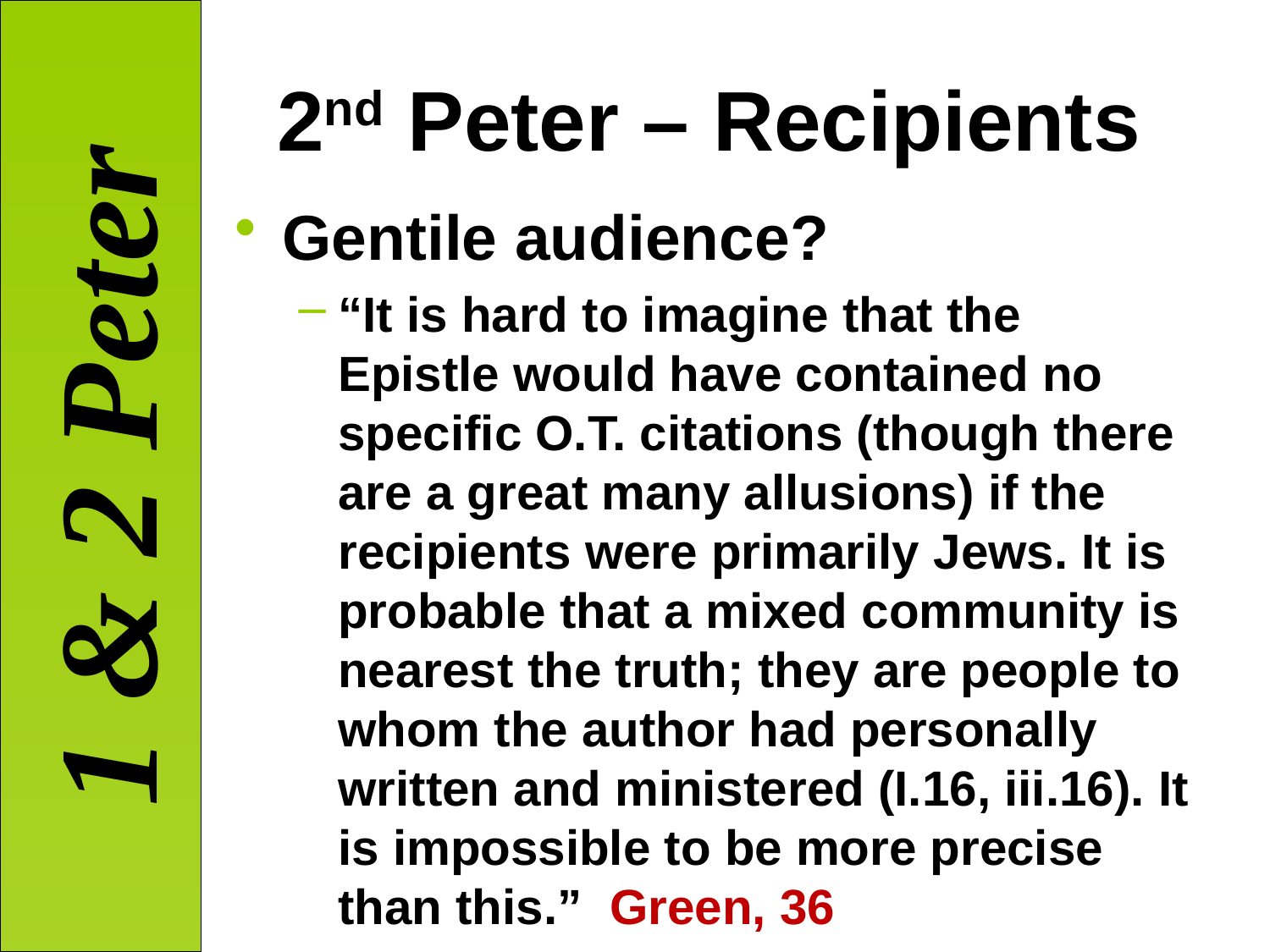

# 2nd Peter – Recipients
Gentile audience?
“It is hard to imagine that the Epistle would have contained no specific O.T. citations (though there are a great many allusions) if the recipients were primarily Jews. It is probable that a mixed community is nearest the truth; they are people to whom the author had personally written and ministered (I.16, iii.16). It is impossible to be more precise than this.”  Green, 36